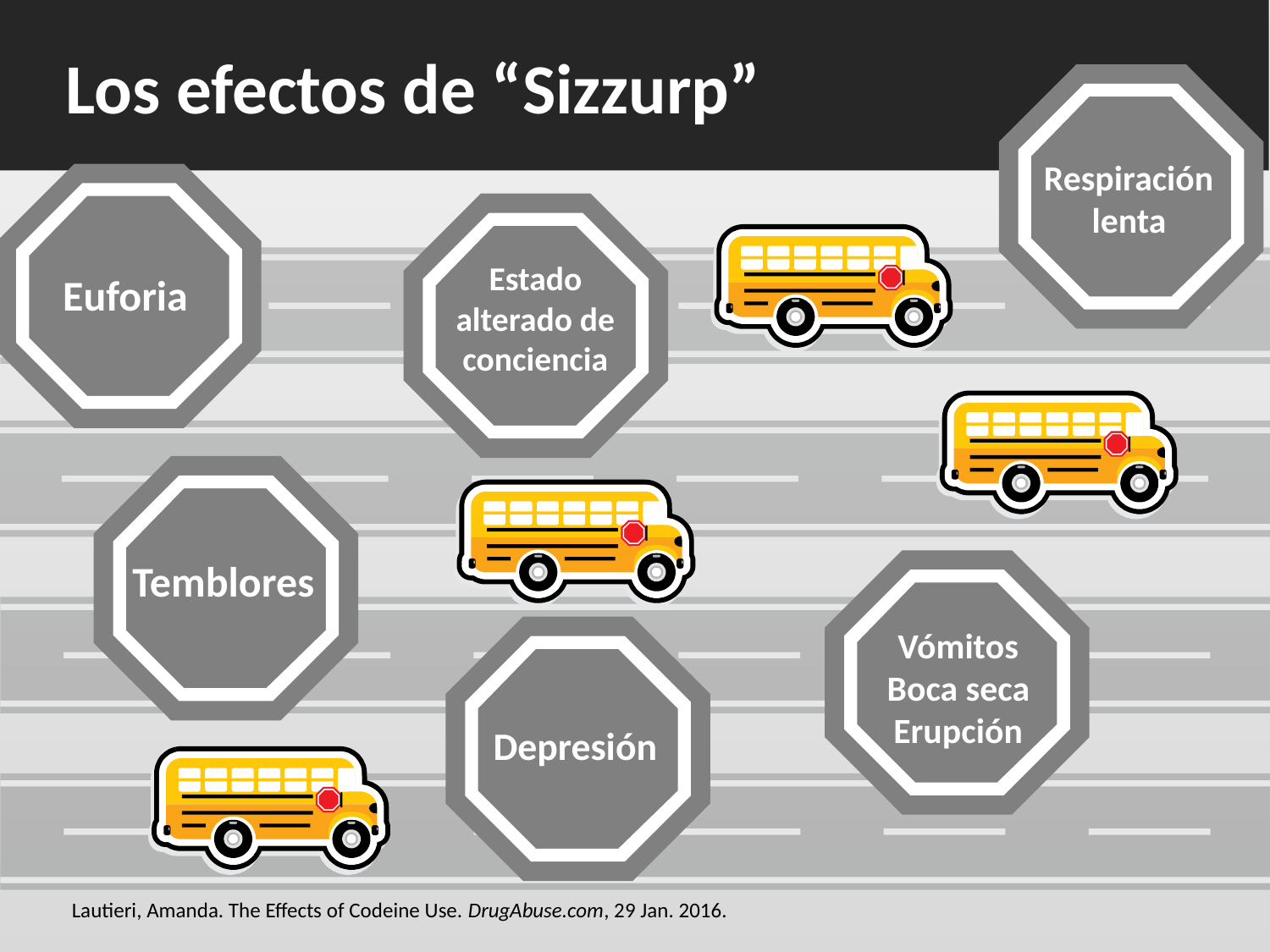

Los efectos de “Sizzurp”

Respiración lenta

Euforia

Estado alterado de conciencia

Temblores

Vómitos
Boca seca
Erupción

Depresión

Lautieri, Amanda. The Effects of Codeine Use. DrugAbuse.com, 29 Jan. 2016.